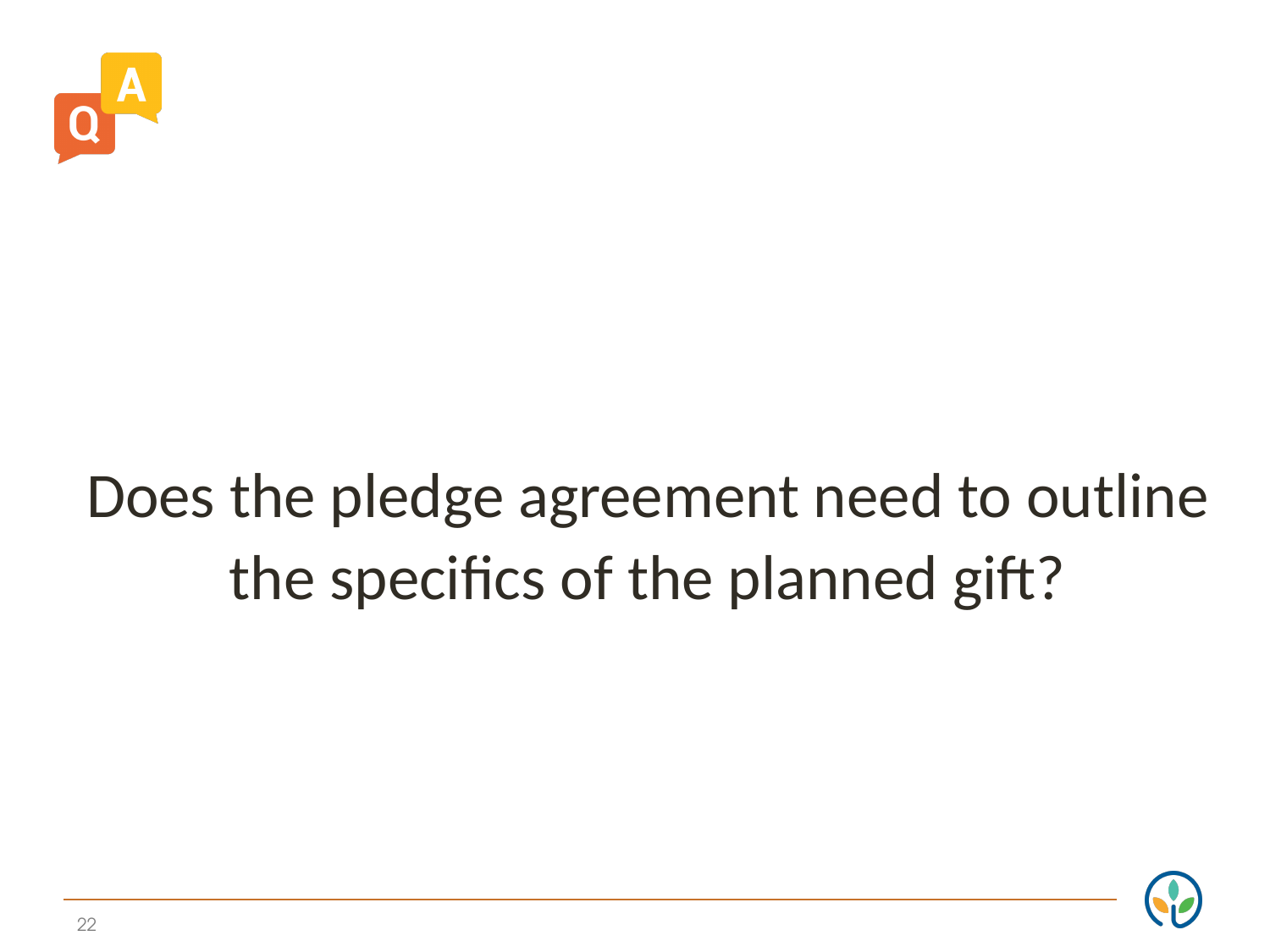

Does the pledge agreement need to outline the specifics of the planned gift?
22